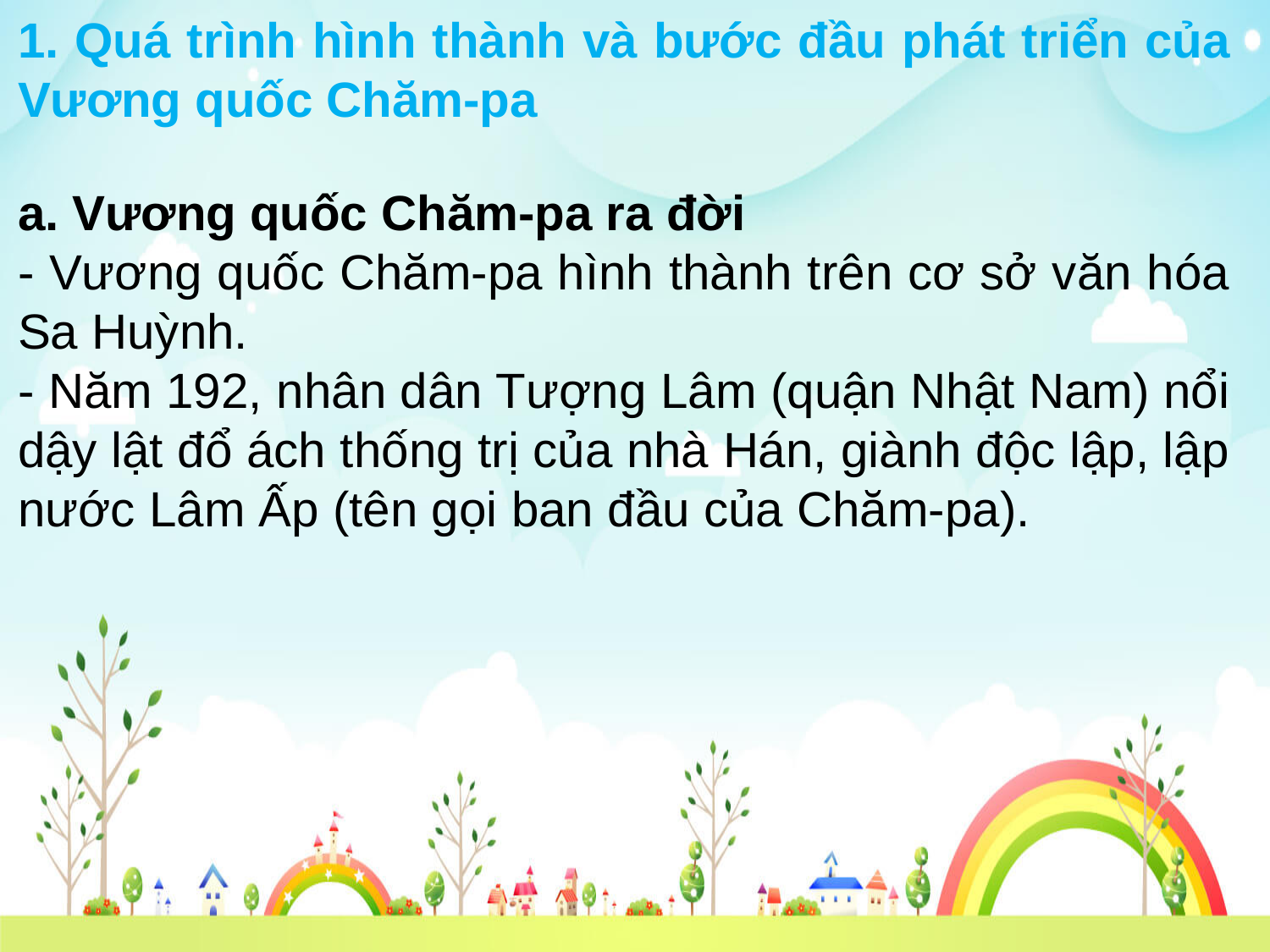

1. Quá trình hình thành và bước đầu phát triển của Vương quốc Chăm-pa

a. Vương quốc Chăm-pa ra đời
- Vương quốc Chăm-pa hình thành trên cơ sở văn hóa Sa Huỳnh.
- Năm 192, nhân dân Tượng Lâm (quận Nhật Nam) nổi dậy lật đổ ách thống trị của nhà Hán, giành độc lập, lập nước Lâm Ấp (tên gọi ban đầu của Chăm-pa).